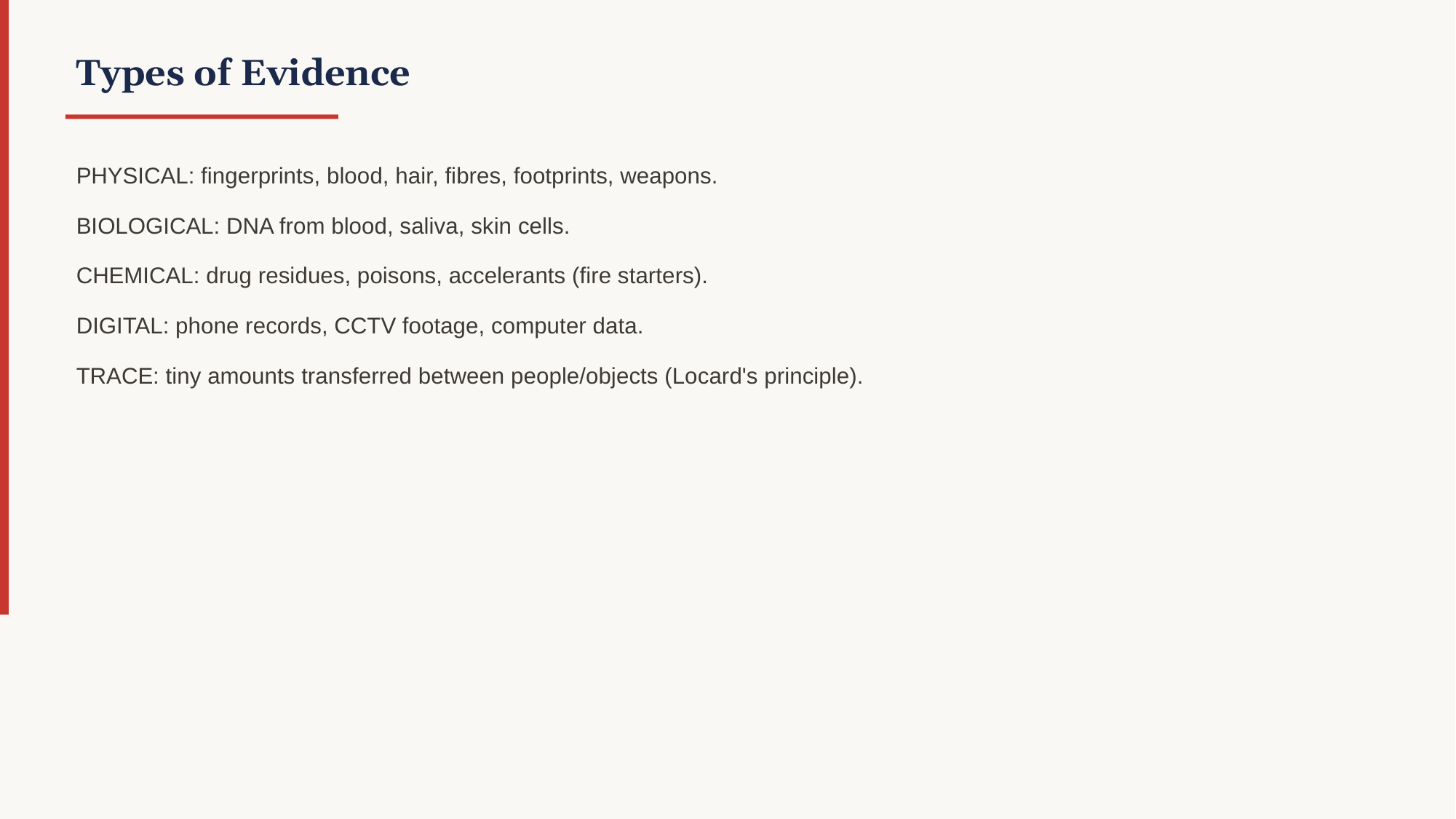

Types of Evidence

PHYSICAL: fingerprints, blood, hair, fibres, footprints, weapons.
BIOLOGICAL: DNA from blood, saliva, skin cells.
CHEMICAL: drug residues, poisons, accelerants (fire starters).
DIGITAL: phone records, CCTV footage, computer data.
TRACE: tiny amounts transferred between people/objects (Locard's principle).